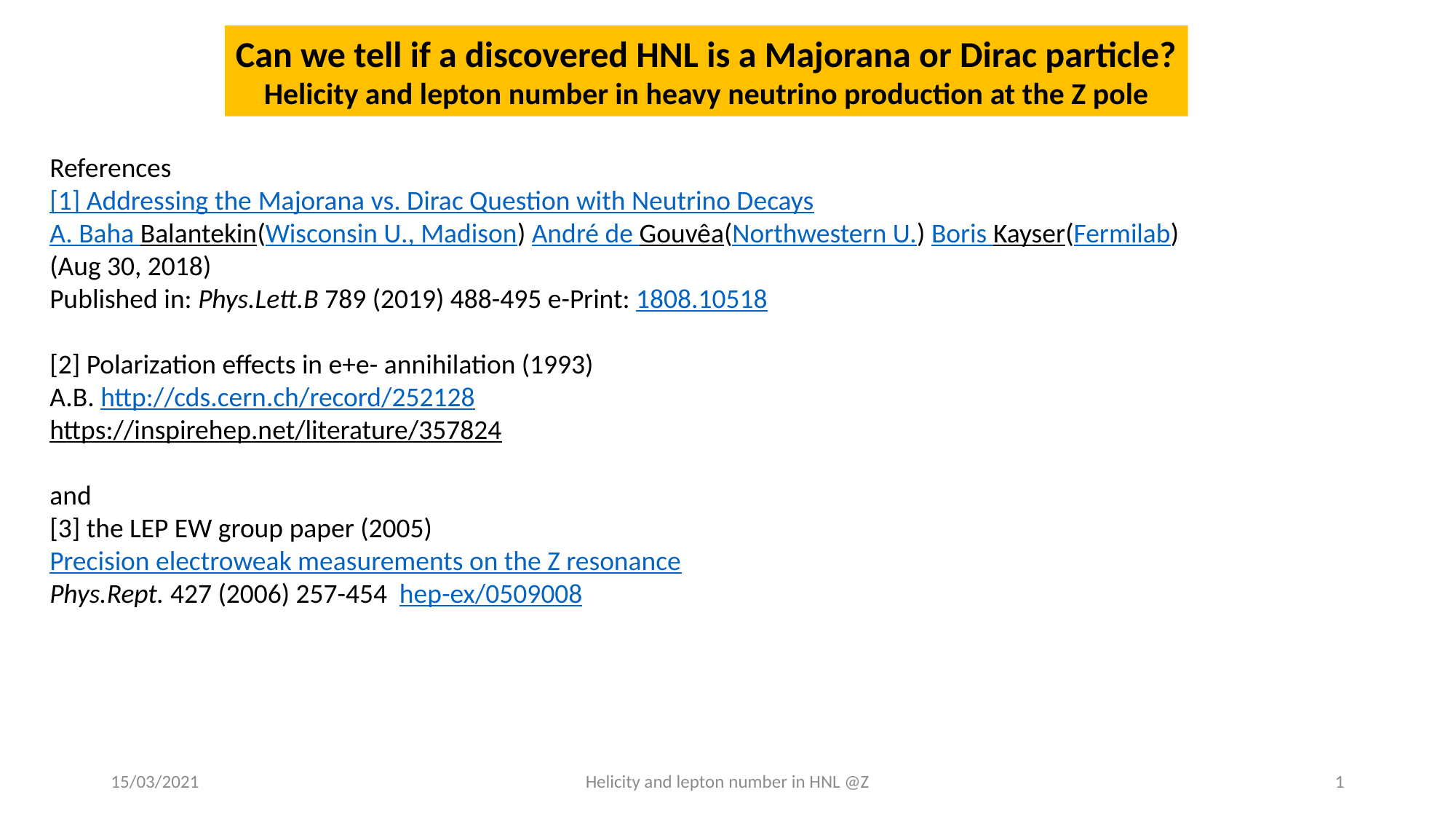

Can we tell if a discovered HNL is a Majorana or Dirac particle?
Helicity and lepton number in heavy neutrino production at the Z pole
References
[1] Addressing the Majorana vs. Dirac Question with Neutrino Decays
A. Baha Balantekin(Wisconsin U., Madison) André de Gouvêa(Northwestern U.) Boris Kayser(Fermilab)
(Aug 30, 2018)
Published in: Phys.Lett.B 789 (2019) 488-495 e-Print: 1808.10518

[2] Polarization effects in e+e- annihilation (1993)
A.B. http://cds.cern.ch/record/252128
https://inspirehep.net/literature/357824

and
[3] the LEP EW group paper (2005)
Precision electroweak measurements on the Z resonance
Phys.Rept. 427 (2006) 257-454  hep-ex/0509008

15/03/2021
Helicity and lepton number in HNL @Z
1